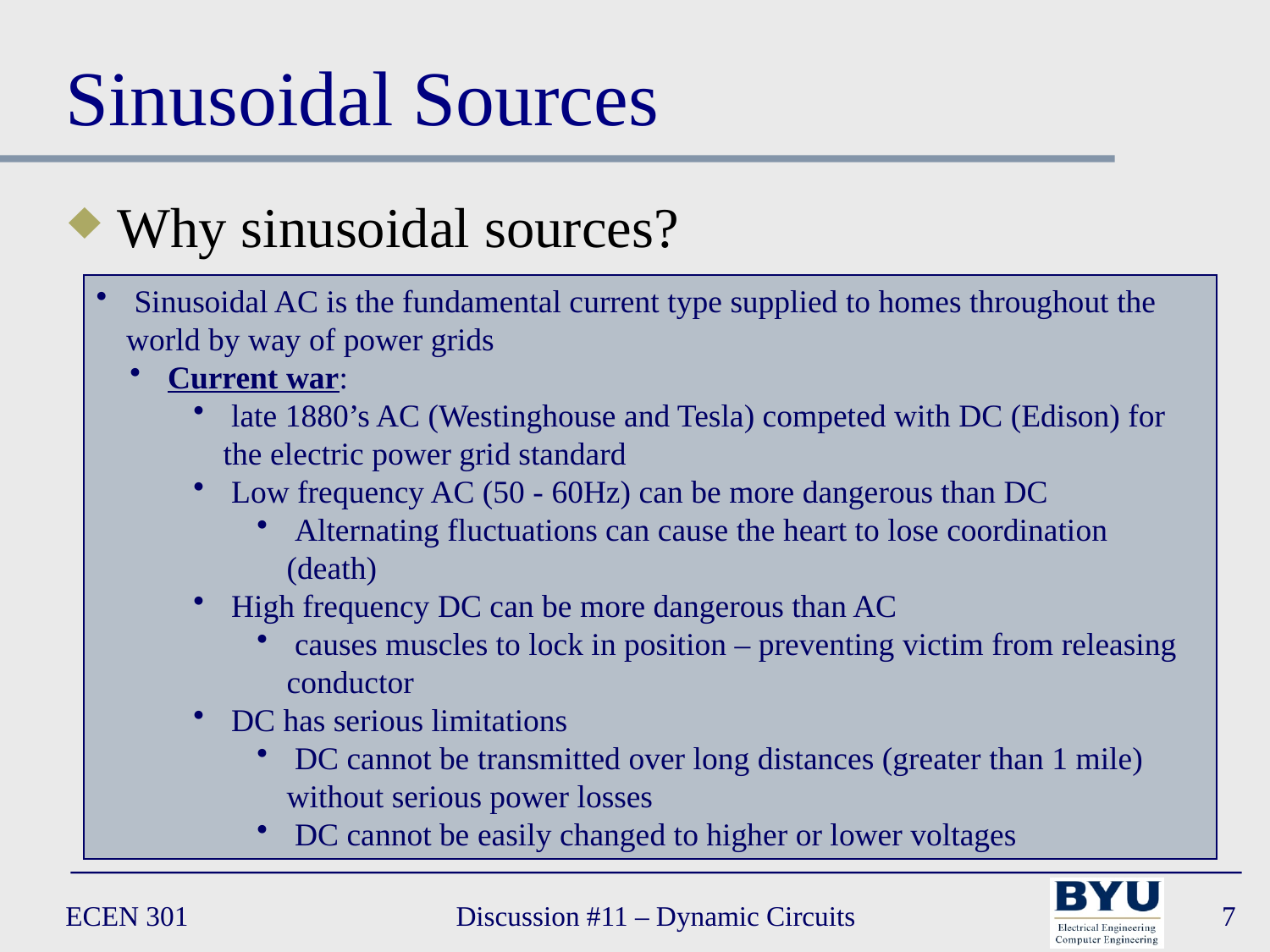

# Sinusoidal Sources
Why sinusoidal sources?
 Sinusoidal AC is the fundamental current type supplied to homes throughout the world by way of power grids
 Current war:
 late 1880’s AC (Westinghouse and Tesla) competed with DC (Edison) for the electric power grid standard
 Low frequency AC (50 - 60Hz) can be more dangerous than DC
 Alternating fluctuations can cause the heart to lose coordination (death)
 High frequency DC can be more dangerous than AC
 causes muscles to lock in position – preventing victim from releasing conductor
 DC has serious limitations
 DC cannot be transmitted over long distances (greater than 1 mile) without serious power losses
 DC cannot be easily changed to higher or lower voltages
ECEN 301
Discussion #11 – Dynamic Circuits
7